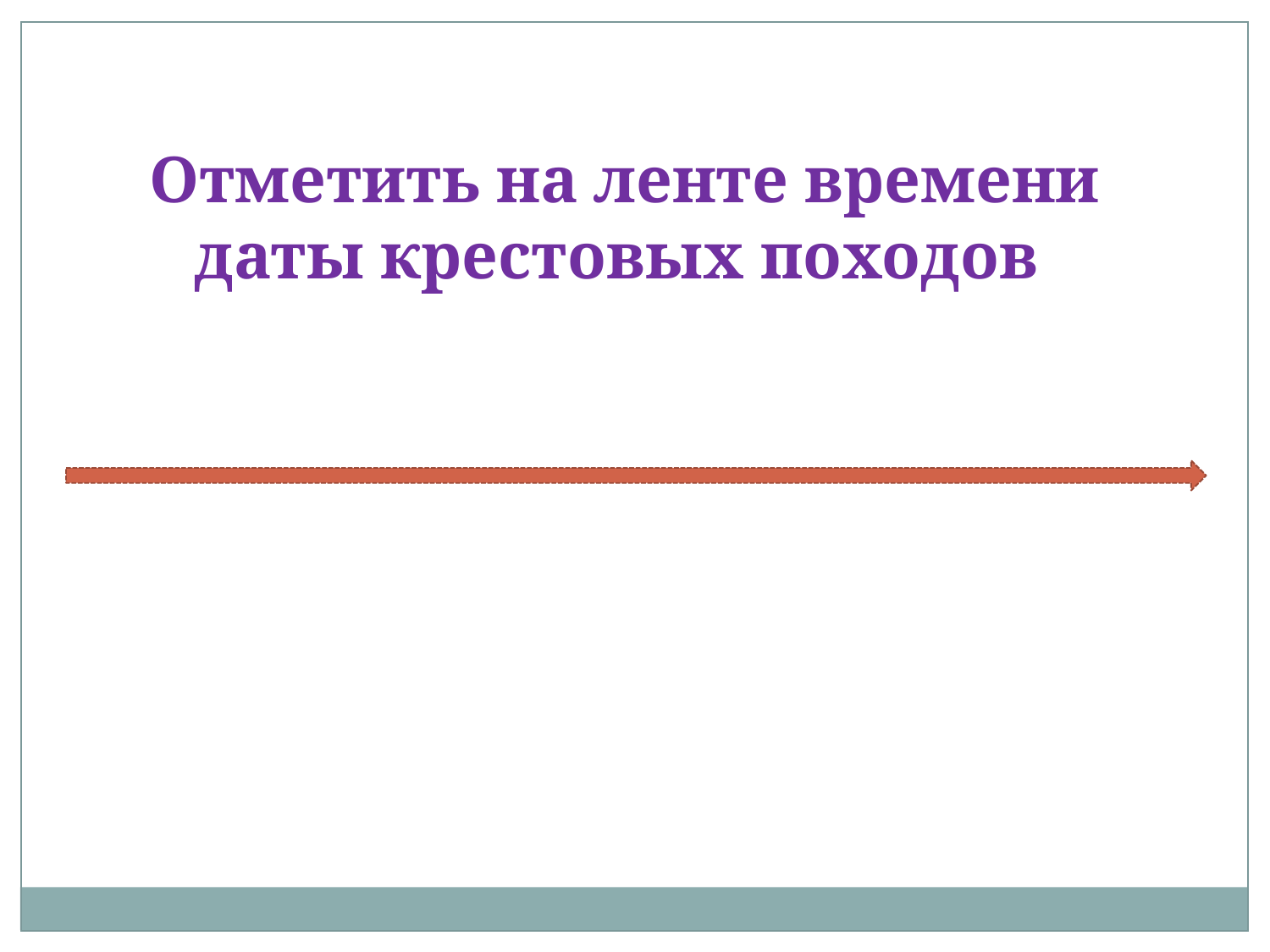

Отметить на ленте времени даты крестовых походов